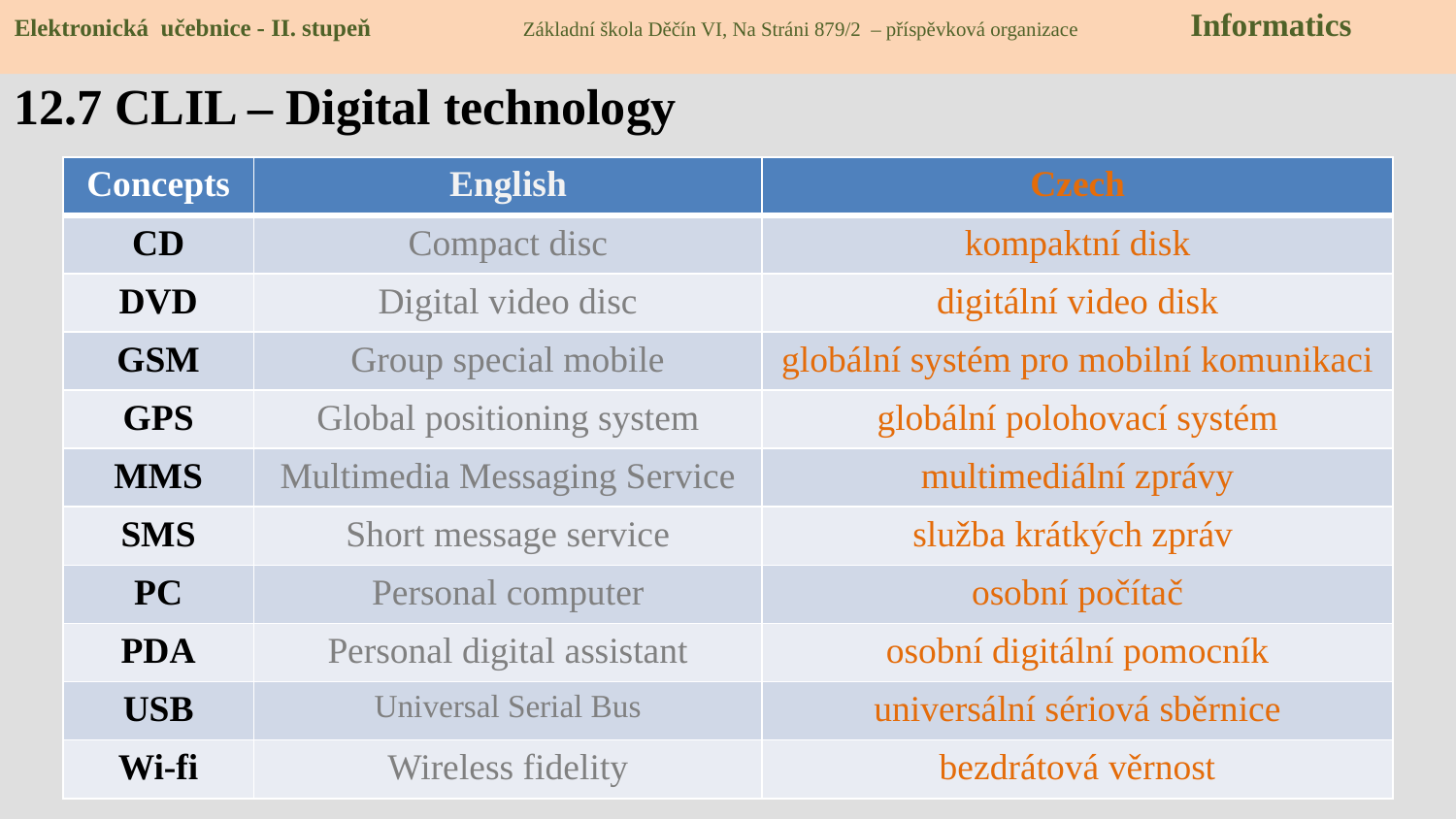

Elektronická  učebnice - II. stupeň                         Základní škola Děčín VI, Na Stráni 879/2  – příspěvková organizace                      Informatics

# 12.7 CLIL – Digital technology
| Concepts | English | Czech |
| --- | --- | --- |
| CD | Compact disc | kompaktní disk |
| DVD | Digital video disc | digitální video disk |
| GSM | Group special mobile | globální systém pro mobilní komunikaci |
| GPS | Global positioning system | globální polohovací systém |
| MMS | Multimedia Messaging Service | multimediální zprávy |
| SMS | Short message service | služba krátkých zpráv |
| PC | Personal computer | osobní počítač |
| PDA | Personal digital assistant | osobní digitální pomocník |
| USB | Universal Serial Bus | universální sériová sběrnice |
| Wi-fi | Wireless fidelity | bezdrátová věrnost |